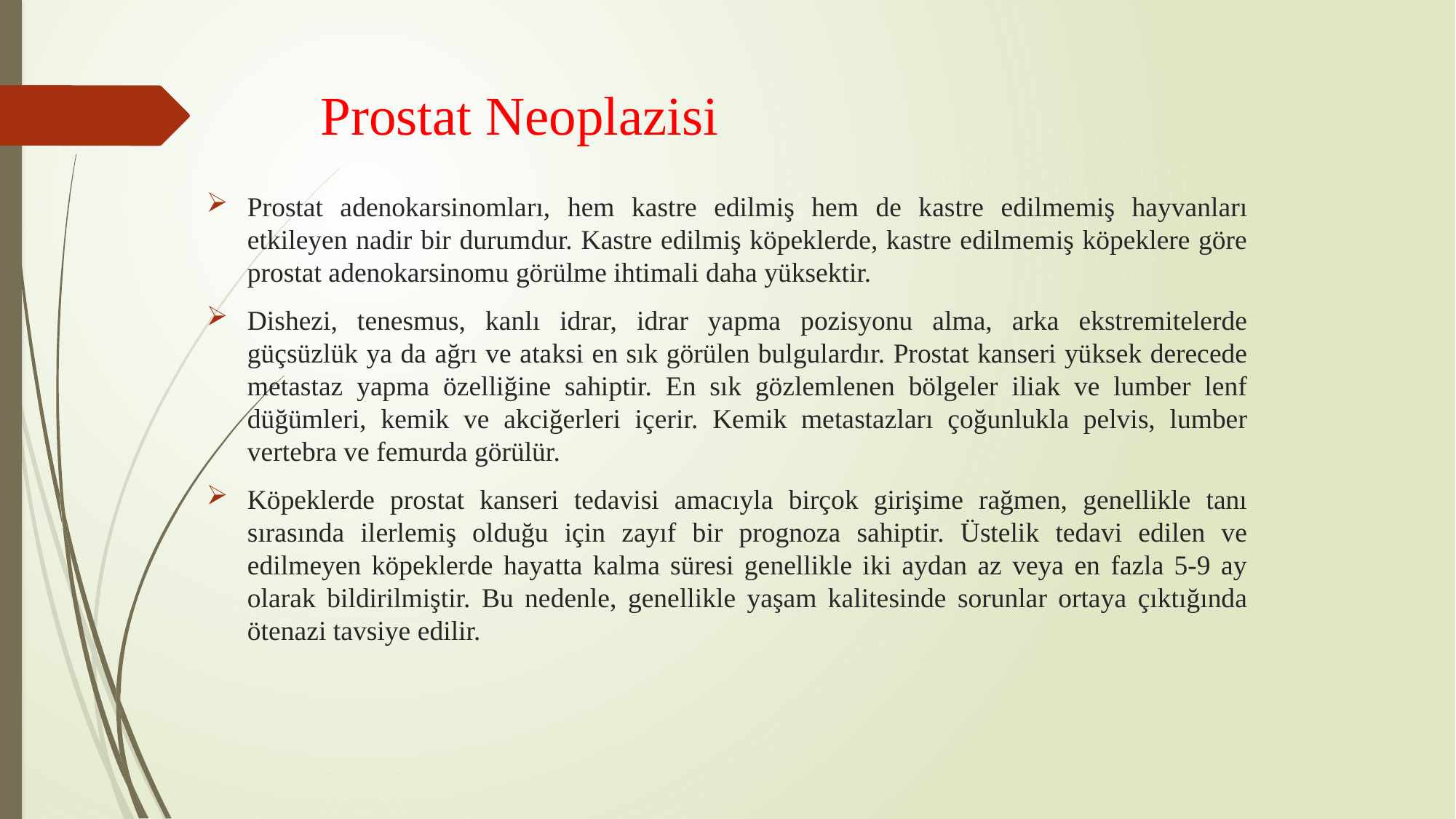

# Prostat Neoplazisi
Prostat adenokarsinomları, hem kastre edilmiş hem de kastre edilmemiş hayvanları etkileyen nadir bir durumdur. Kastre edilmiş köpeklerde, kastre edilmemiş köpeklere göre prostat adenokarsinomu görülme ihtimali daha yüksektir.
Dishezi, tenesmus, kanlı idrar, idrar yapma pozisyonu alma, arka ekstremitelerde güçsüzlük ya da ağrı ve ataksi en sık görülen bulgulardır. Prostat kanseri yüksek derecede metastaz yapma özelliğine sahiptir. En sık gözlemlenen bölgeler iliak ve lumber lenf düğümleri, kemik ve akciğerleri içerir. Kemik metastazları çoğunlukla pelvis, lumber vertebra ve femurda görülür.
Köpeklerde prostat kanseri tedavisi amacıyla birçok girişime rağmen, genellikle tanı sırasında ilerlemiş olduğu için zayıf bir prognoza sahiptir. Üstelik tedavi edilen ve edilmeyen köpeklerde hayatta kalma süresi genellikle iki aydan az veya en fazla 5-9 ay olarak bildirilmiştir. Bu nedenle, genellikle yaşam kalitesinde sorunlar ortaya çıktığında ötenazi tavsiye edilir.